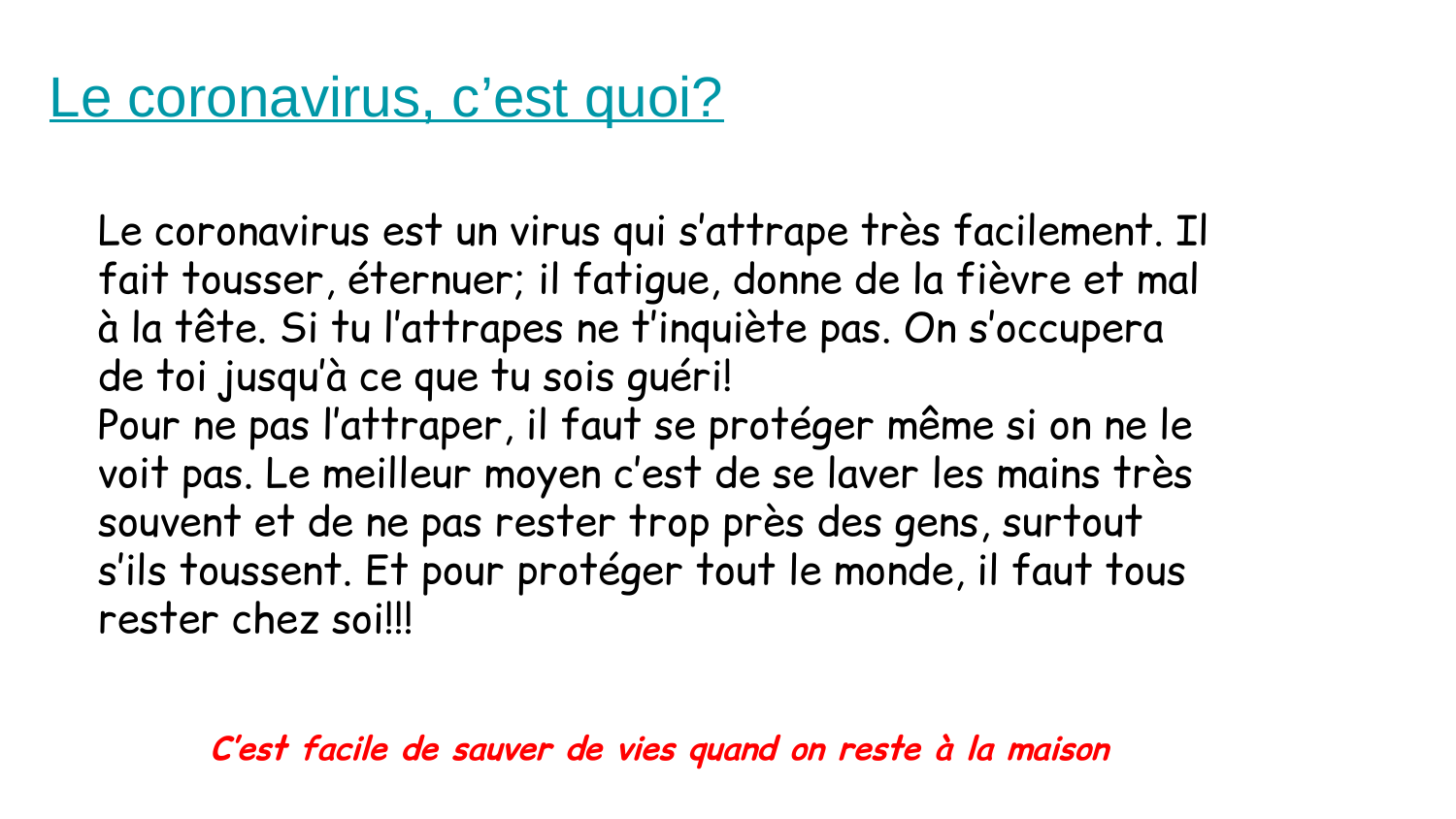

# Le coronavirus, c’est quoi?
Le coronavirus est un virus qui s’attrape très facilement. Il fait tousser, éternuer; il fatigue, donne de la fièvre et mal à la tête. Si tu l’attrapes ne t’inquiète pas. On s’occupera de toi jusqu’à ce que tu sois guéri!
Pour ne pas l’attraper, il faut se protéger même si on ne le voit pas. Le meilleur moyen c’est de se laver les mains très souvent et de ne pas rester trop près des gens, surtout s’ils toussent. Et pour protéger tout le monde, il faut tous rester chez soi!!!
C’est facile de sauver de vies quand on reste à la maison